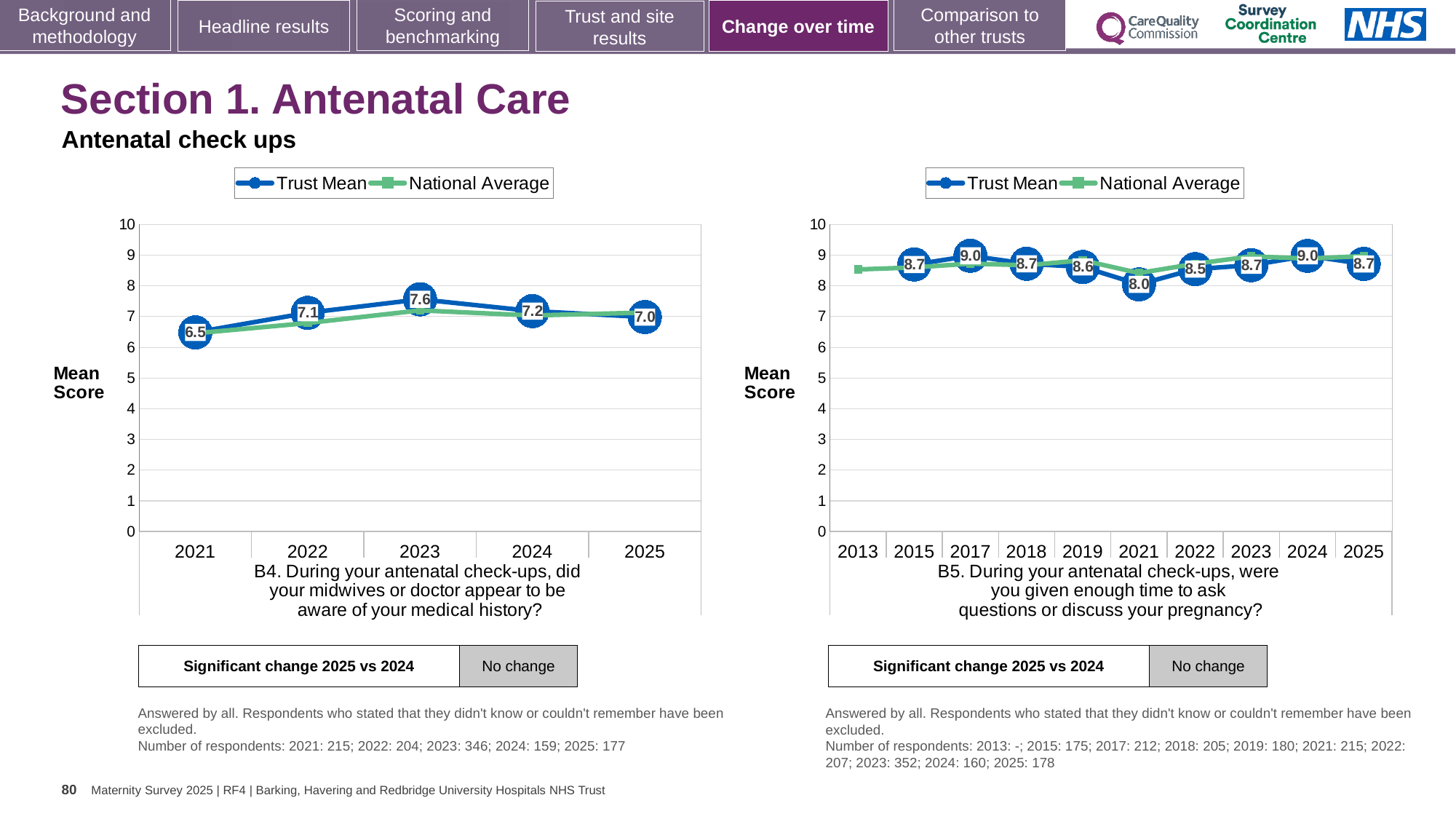

# Section 1. Antenatal Care
Antenatal check ups

### Chart

| Category | Trust Mean | National Average |
|---|---|---|
| 2021 | 6.485118088480554 | 6.455163447895841 |
| 2022 | 7.122743186768819 | 6.7896576930801 |
| 2023 | 7.561592413921143 | 7.201655927277624 |
| 2024 | 7.177633736558803 | 7.035712669914595 |
| 2025 | 6.984505762705816 | 7.128932333714427 |

### Chart

| Category | Trust Mean | National Average |
|---|---|---|
| 2013 | None | 8.534338668237579 |
| 2015 | 8.694346208729623 | 8.598099124847632 |
| 2017 | 8.979616825972137 | 8.723314376787982 |
| 2018 | 8.718381243388977 | 8.6696732268667 |
| 2019 | 8.615427499754796 | 8.83096682615885 |
| 2021 | 8.049056246862927 | 8.416259900267834 |
| 2022 | 8.545282220443926 | 8.718080276000922 |
| 2023 | 8.67266177016324 | 8.961248686411796 |
| 2024 | 8.976935655760641 | 8.885392546628402 |
| 2025 | 8.713909482515609 | 8.969742580414081 |
| Significant change 2025 vs 2024 | No change |
| --- | --- |
| Significant change 2025 vs 2024 | No change |
| --- | --- |
Answered by all. Respondents who stated that they didn't know or couldn't remember have been excluded.
Number of respondents: 2021: 215; 2022: 204; 2023: 346; 2024: 159; 2025: 177
Answered by all. Respondents who stated that they didn't know or couldn't remember have been excluded.
Number of respondents: 2013: -; 2015: 175; 2017: 212; 2018: 205; 2019: 180; 2021: 215; 2022: 207; 2023: 352; 2024: 160; 2025: 178
80